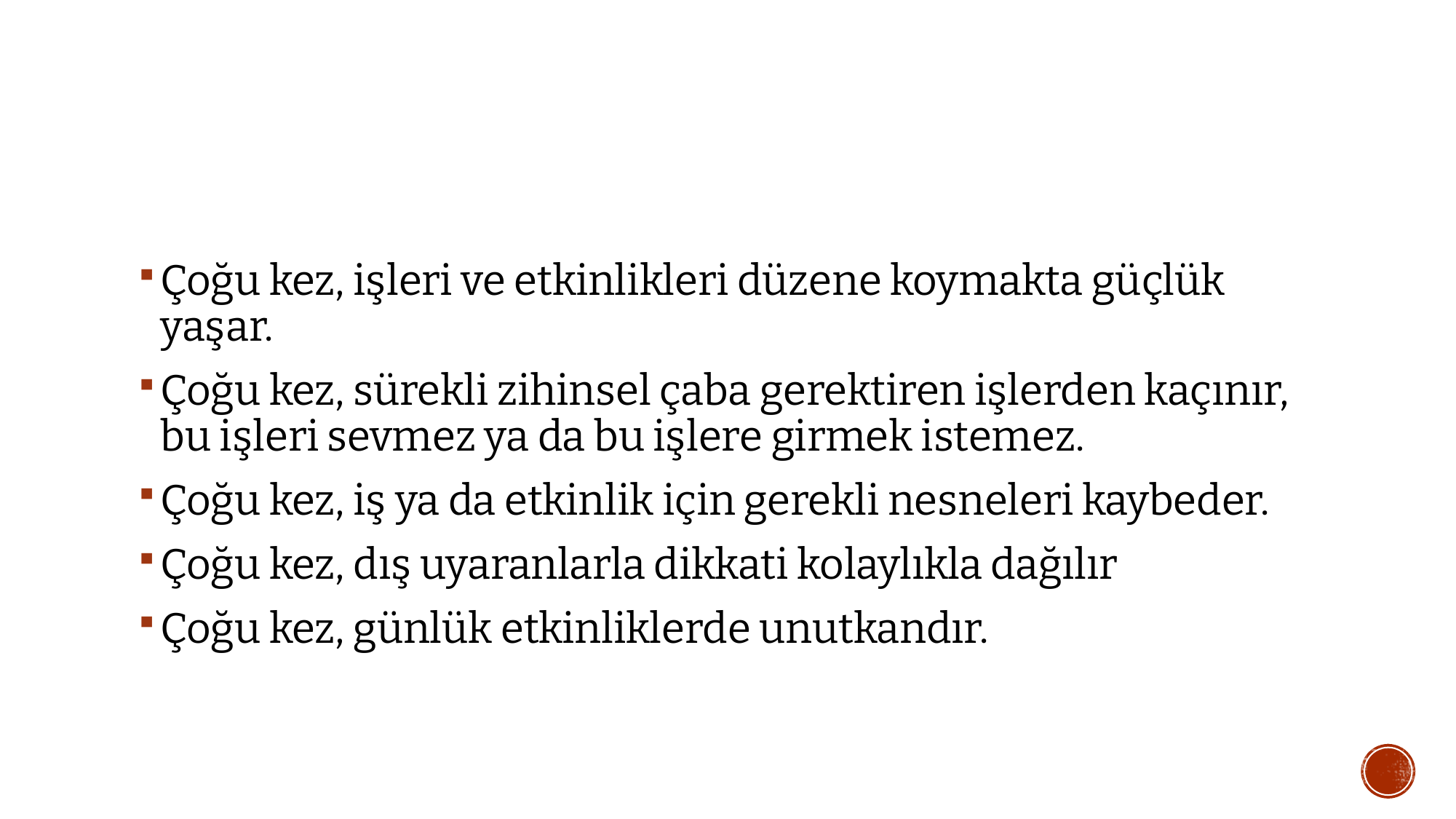

#
Çoğu kez, işleri ve etkinlikleri düzene koymakta güçlük yaşar.
Çoğu kez, sürekli zihinsel çaba gerektiren işlerden kaçınır, bu işleri sevmez ya da bu işlere girmek istemez.
Çoğu kez, iş ya da etkinlik için gerekli nesneleri kaybeder.
Çoğu kez, dış uyaranlarla dikkati kolaylıkla dağılır
Çoğu kez, günlük etkinliklerde unutkandır.